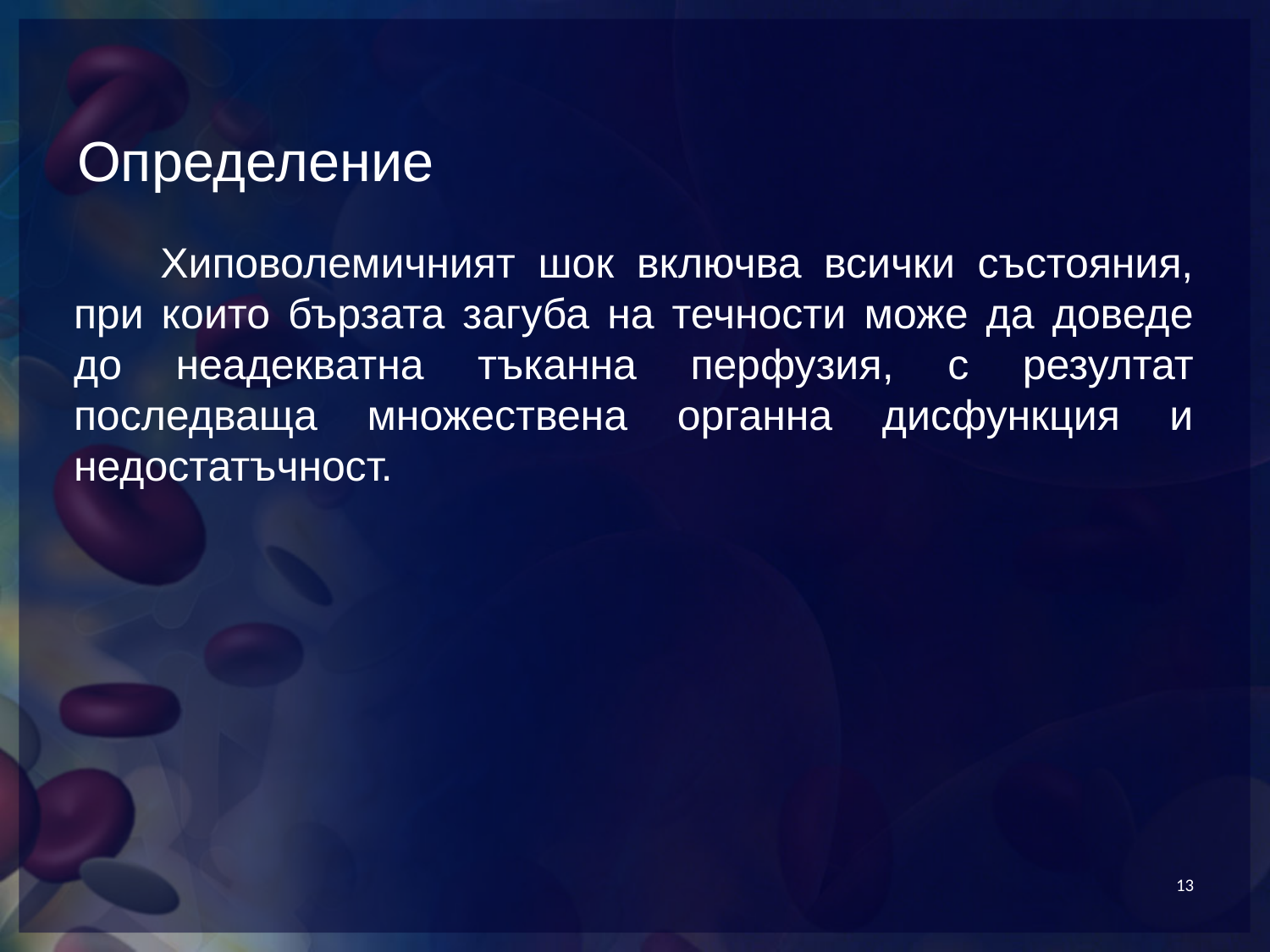

# Определение
Хиповолемичният шок включва всички състояния, при които бързата загуба на течности може да доведе до неадекватна тъканна перфузия, с резултат последваща множествена органна дисфункция и недостатъчност.
13